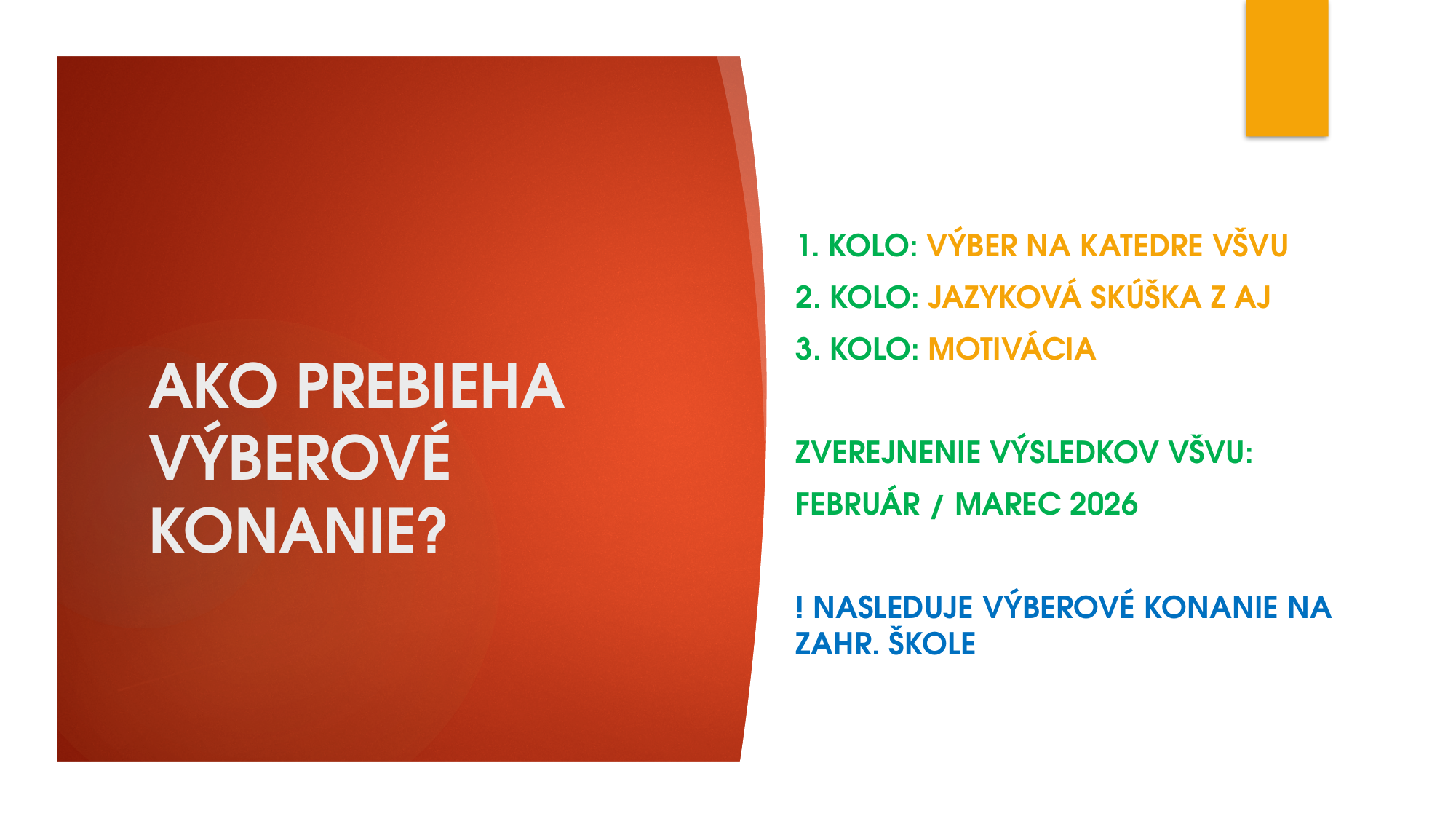

1. kolo: výber na katedre VŠVU
2. kolo: jazyková skúška Z aj
3. kolo: MOTIVÁCIA

Zverejnenie výsledkov VŠVU:
FEBRUÁR / marec 2026

! NASLEDUJE VÝBEROVé KONANIE NA ZAHR. ŠKOLE
# AKO PREBIEHA VÝBEROVÉ KONANIE?